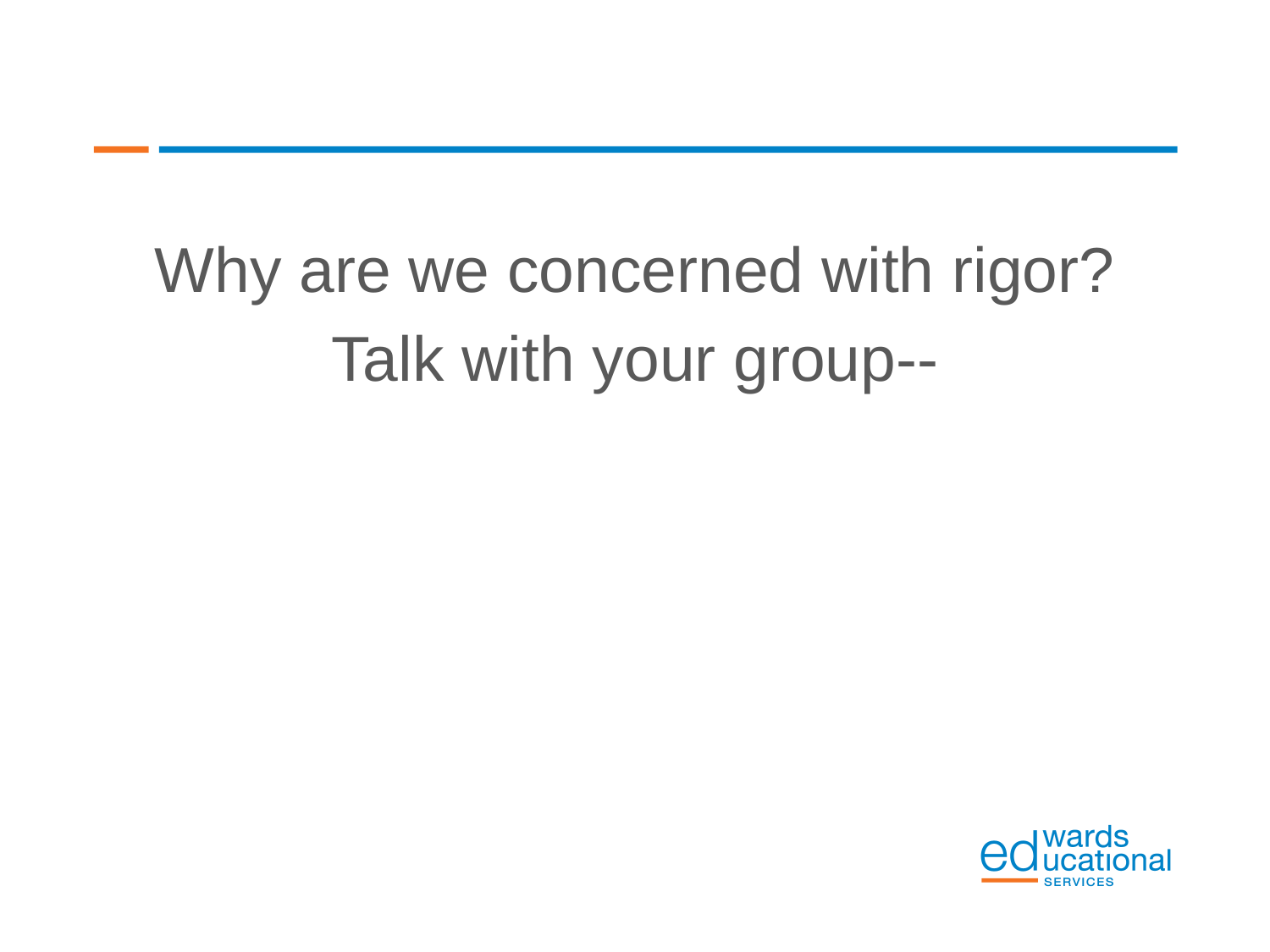

#
Why are we concerned with rigor?
Talk with your group--